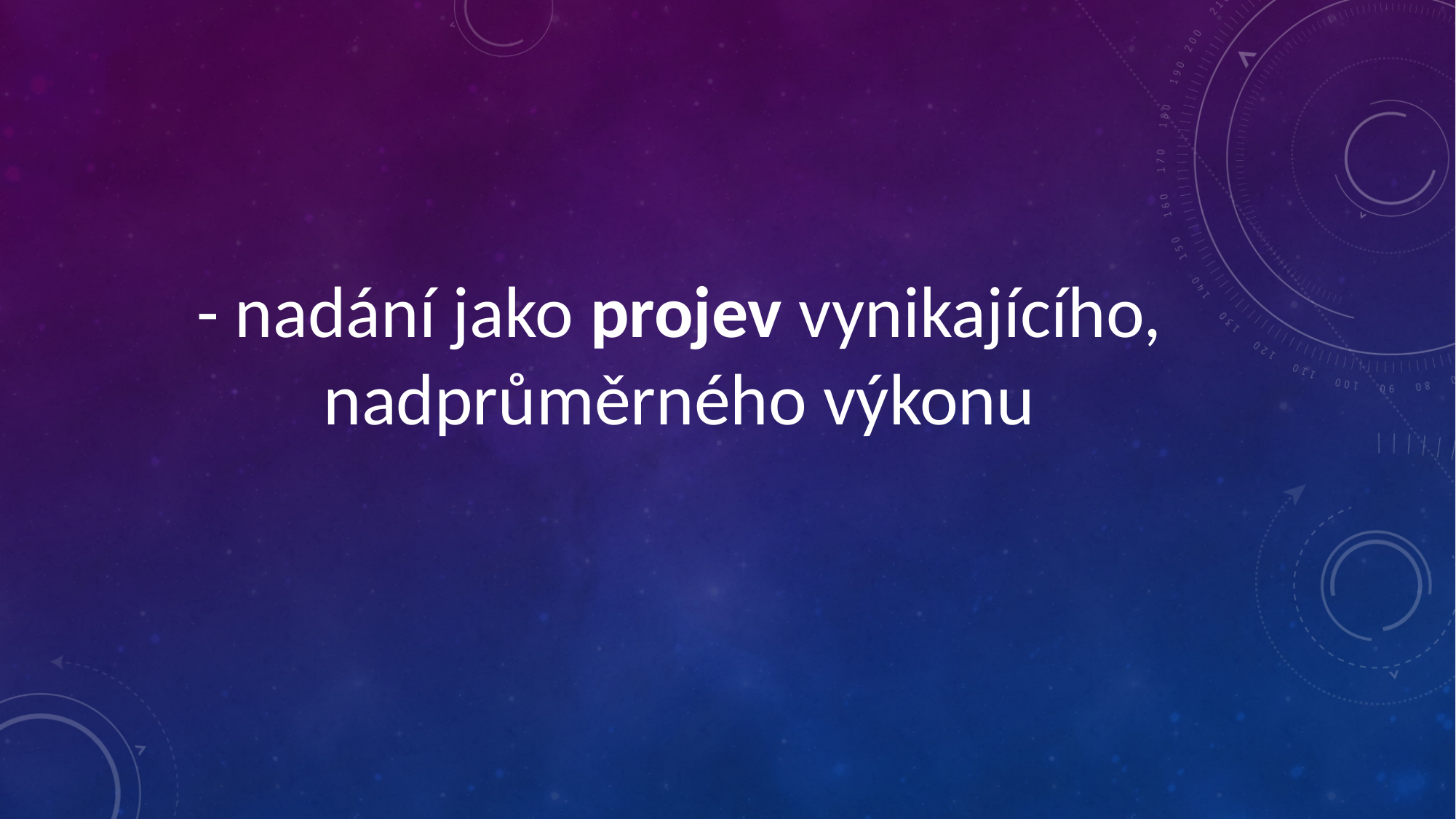

#
- nadání jako projev vynikajícího, nadprůměrného výkonu